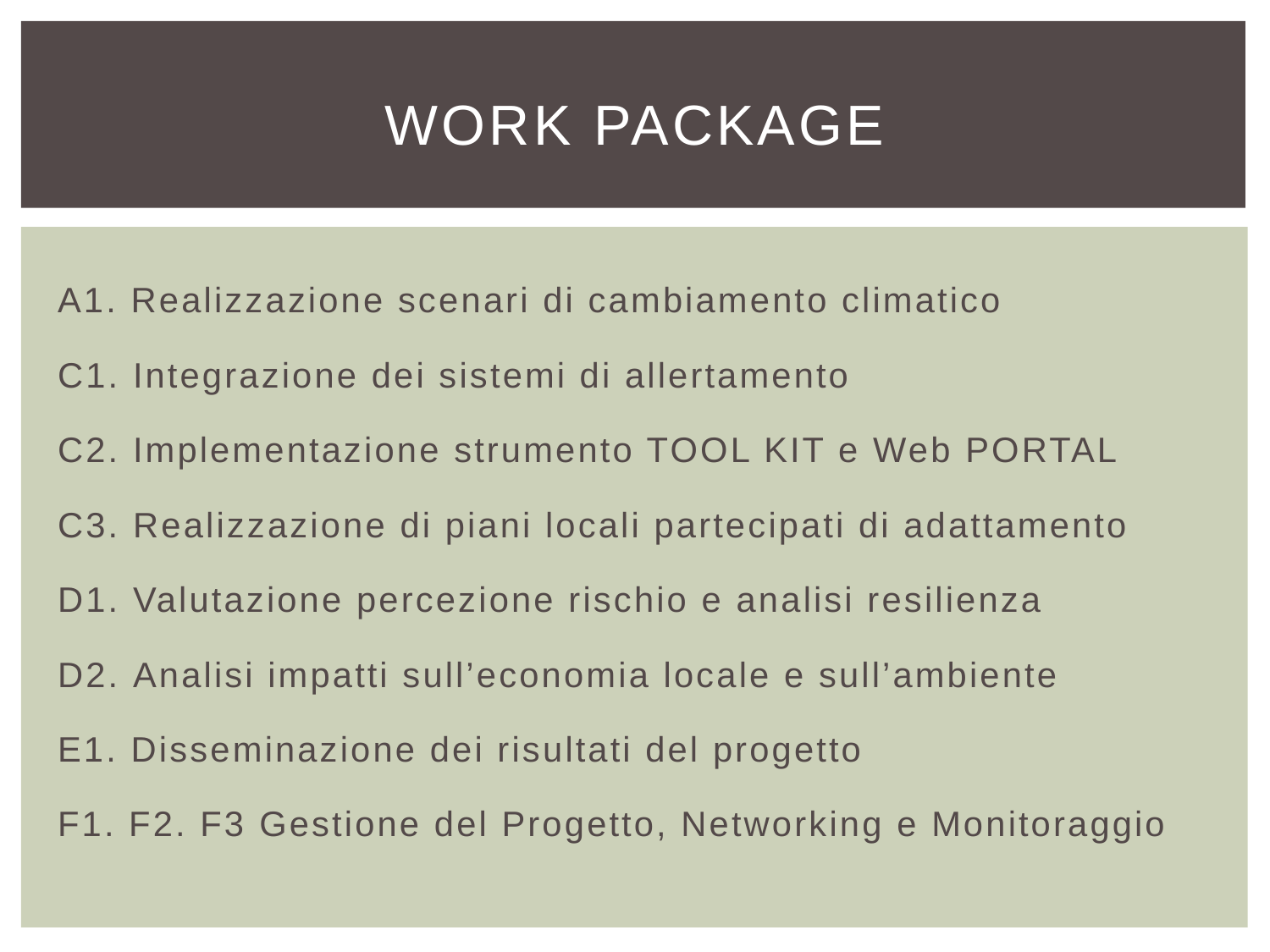

# Work Package
A1. Realizzazione scenari di cambiamento climatico
C1. Integrazione dei sistemi di allertamento
C2. Implementazione strumento TOOL KIT e Web PORTAL
C3. Realizzazione di piani locali partecipati di adattamento
D1. Valutazione percezione rischio e analisi resilienza
D2. Analisi impatti sull’economia locale e sull’ambiente
E1. Disseminazione dei risultati del progetto
F1. F2. F3 Gestione del Progetto, Networking e Monitoraggio